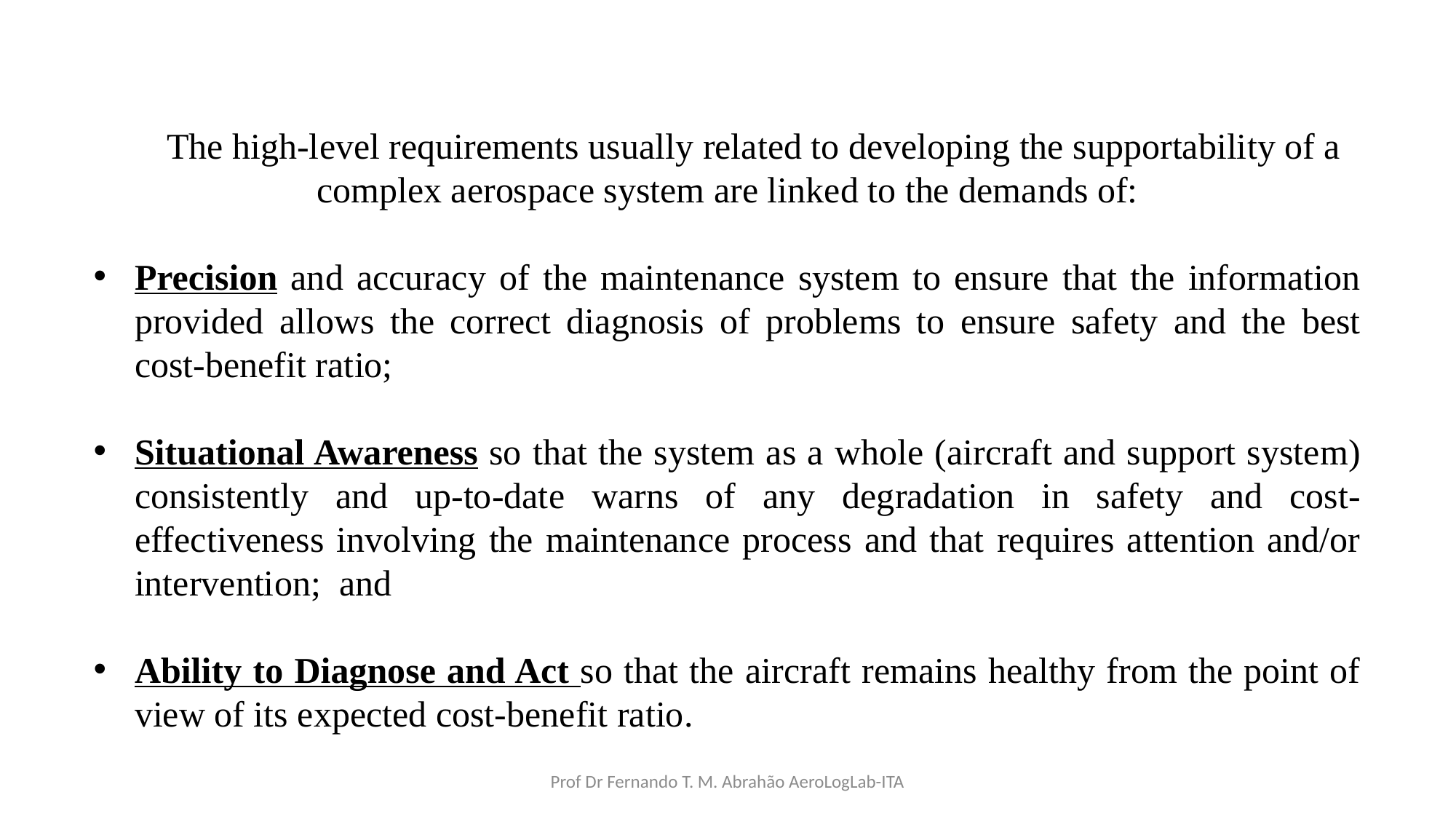

The high-level requirements usually related to developing the supportability of a complex aerospace system are linked to the demands of:

Precision and accuracy of the maintenance system to ensure that the information provided allows the correct diagnosis of problems to ensure safety and the best cost-benefit ratio;

Situational Awareness so that the system as a whole (aircraft and support system) consistently and up-to-date warns of any degradation in safety and cost-effectiveness involving the maintenance process and that requires attention and/or intervention;  and

Ability to Diagnose and Act so that the aircraft remains healthy from the point of view of its expected cost-benefit ratio.
Prof Dr Fernando T. M. Abrahão AeroLogLab-ITA